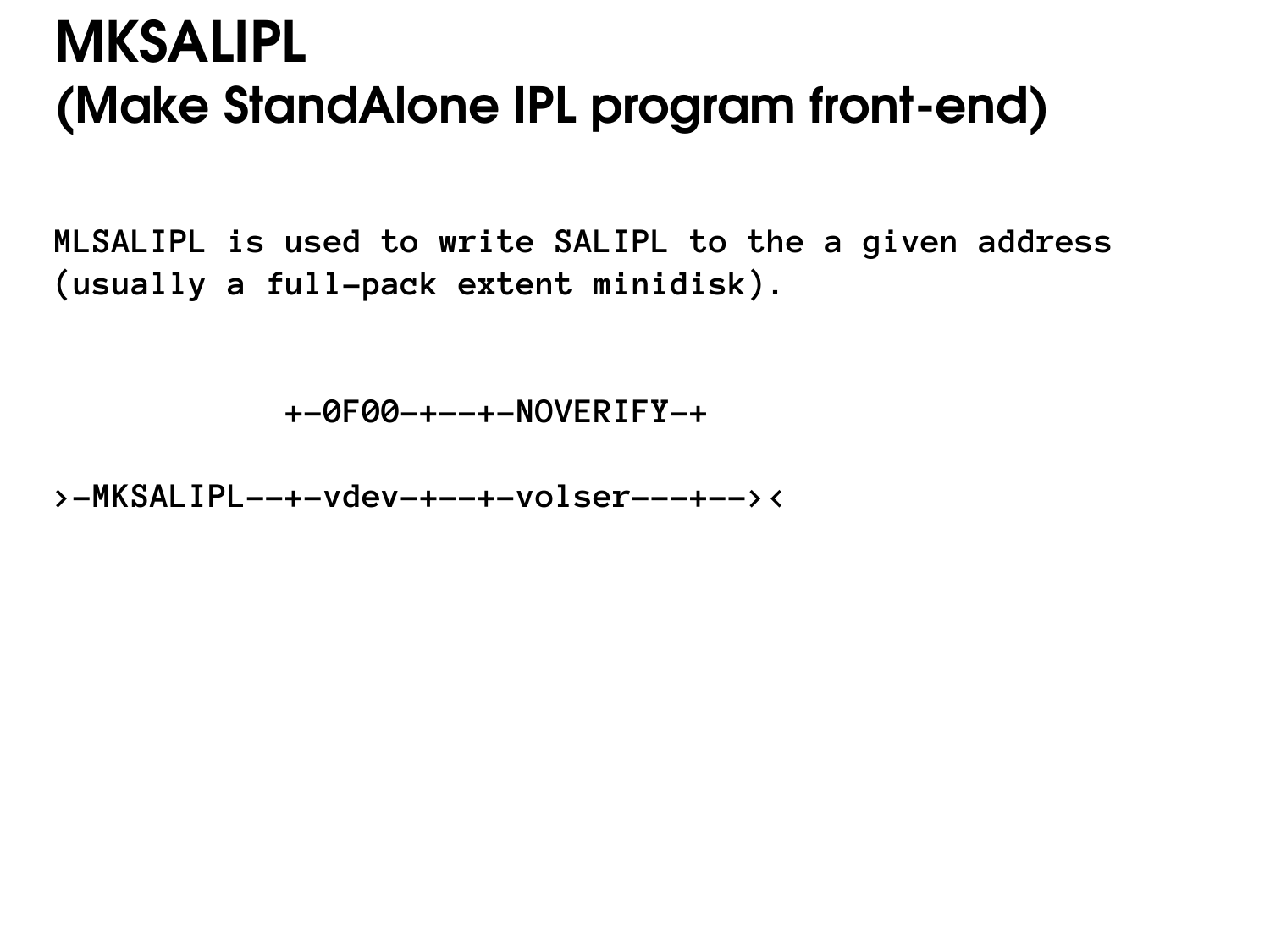

MKSALIPL
(Make StandAlone IPL program front-end)

MLSALIPL is used to write SALIPL to the a given address (usually a full-pack extent minidisk).

            +-0F00-+--+-NOVERIFY-+
>-MKSALIPL--+-vdev-+--+-volser---+--><

9